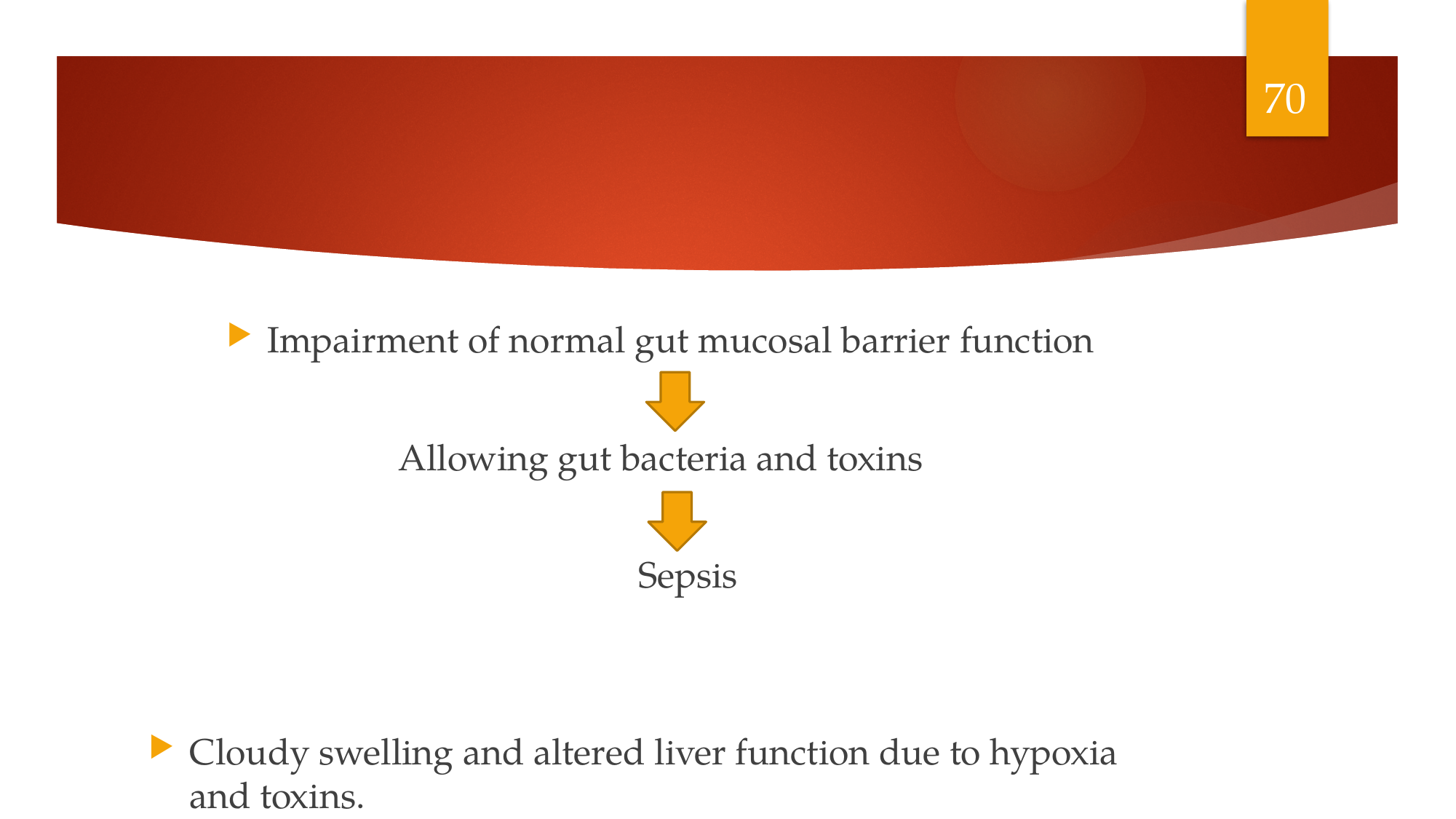

70
#
Impairment of normal gut mucosal barrier function

Allowing gut bacteria and toxins

      Sepsis

Cloudy swelling and altered liver function due to hypoxia and toxins.